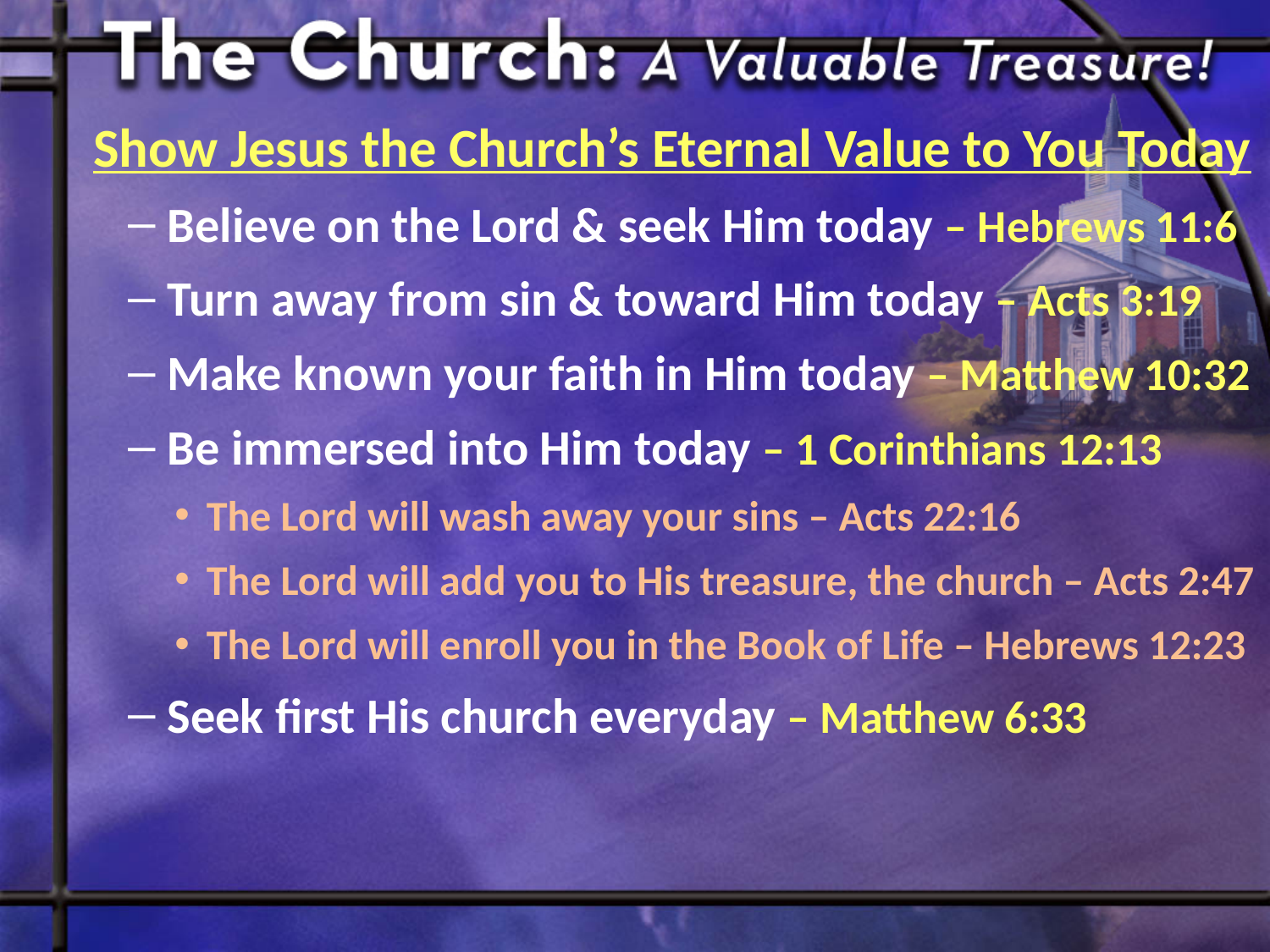

Show Jesus the Church’s Eternal Value to You Today
Believe on the Lord & seek Him today – Hebrews 11:6
Turn away from sin & toward Him today – Acts 3:19
Make known your faith in Him today – Matthew 10:32
Be immersed into Him today – 1 Corinthians 12:13
The Lord will wash away your sins – Acts 22:16
The Lord will add you to His treasure, the church – Acts 2:47
The Lord will enroll you in the Book of Life – Hebrews 12:23
Seek first His church everyday – Matthew 6:33